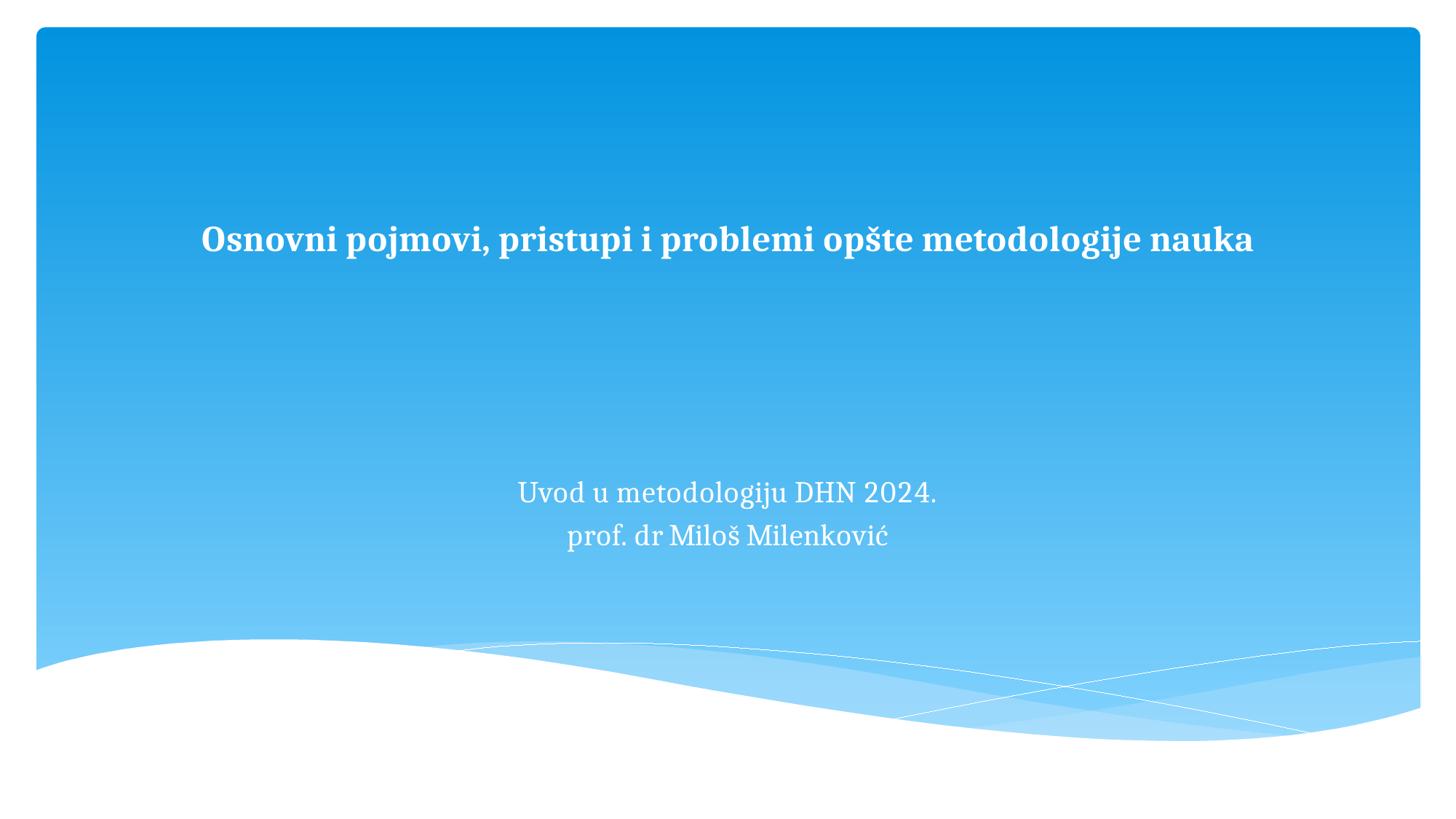

# Osnovni pojmovi, pristupi i problemi opšte metodologije nauka

Uvod u metodologiju DHN 2024.
prof. dr Miloš Milenković